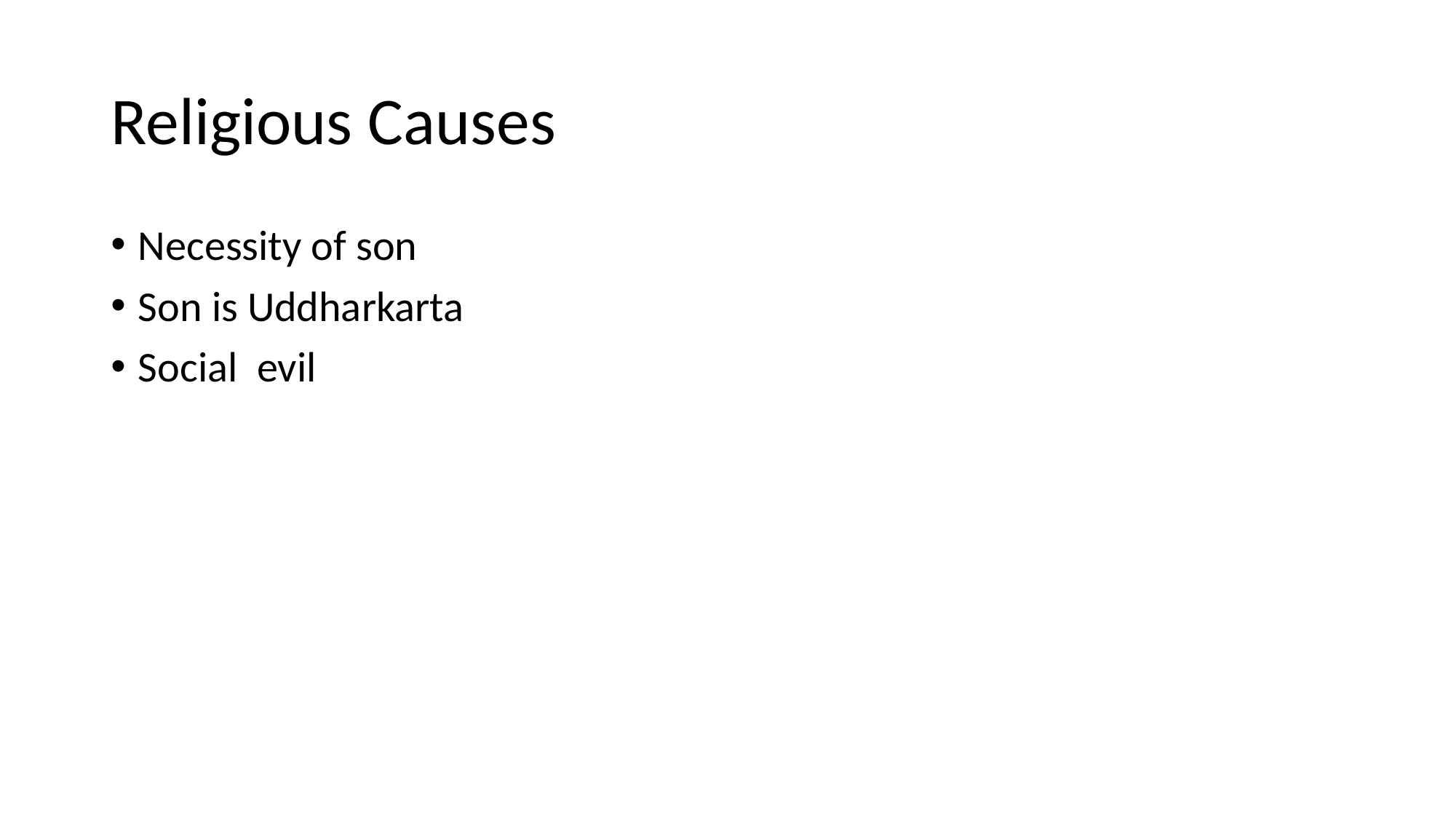

# Religious Causes
Necessity of son
Son is Uddharkarta
Social  evil